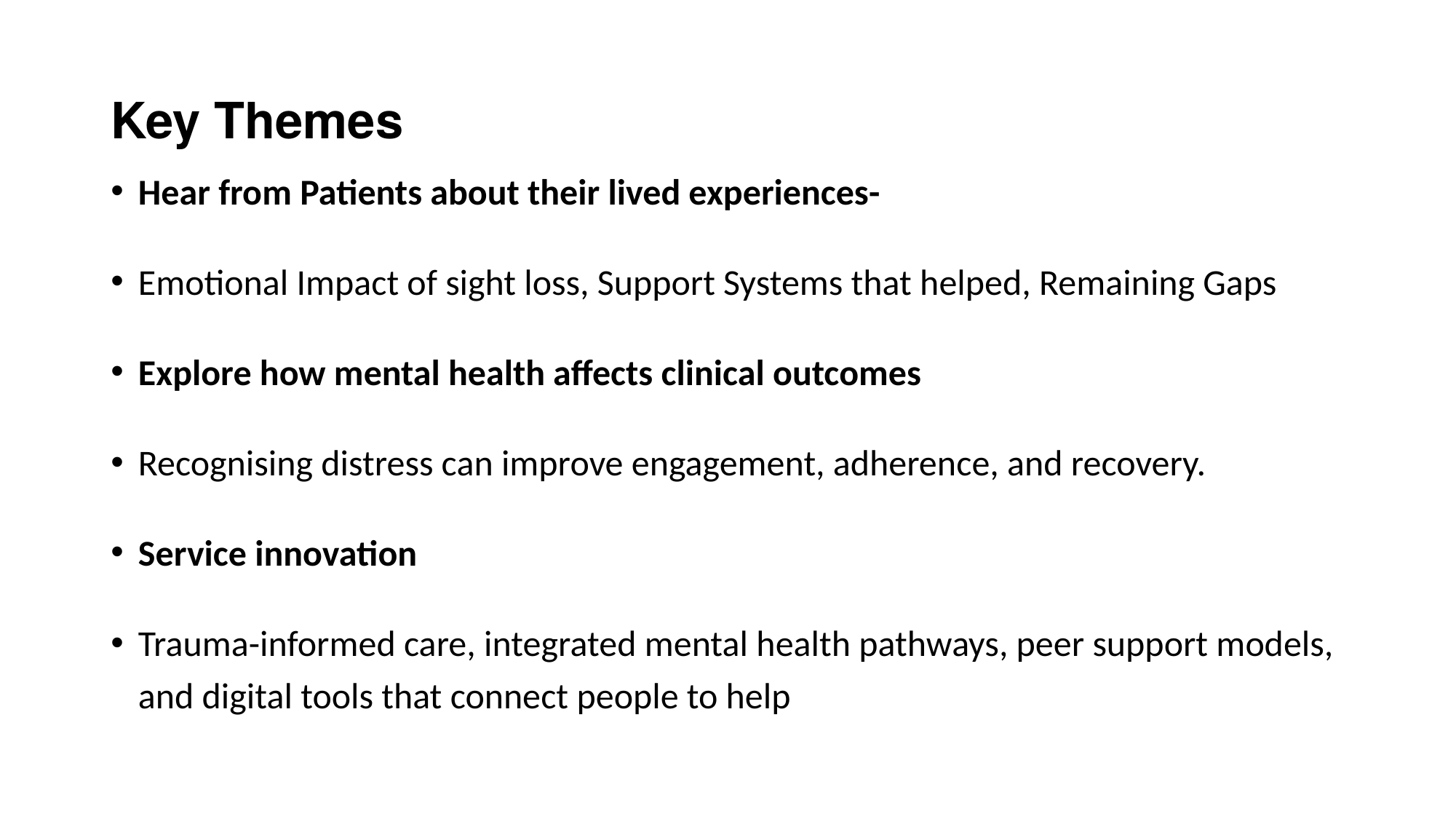

# Key Themes
Hear from Patients about their lived experiences-
Emotional Impact of sight loss, Support Systems that helped, Remaining Gaps
Explore how mental health affects clinical outcomes
Recognising distress can improve engagement, adherence, and recovery.
Service innovation
Trauma-informed care, integrated mental health pathways, peer support models, and digital tools that connect people to help